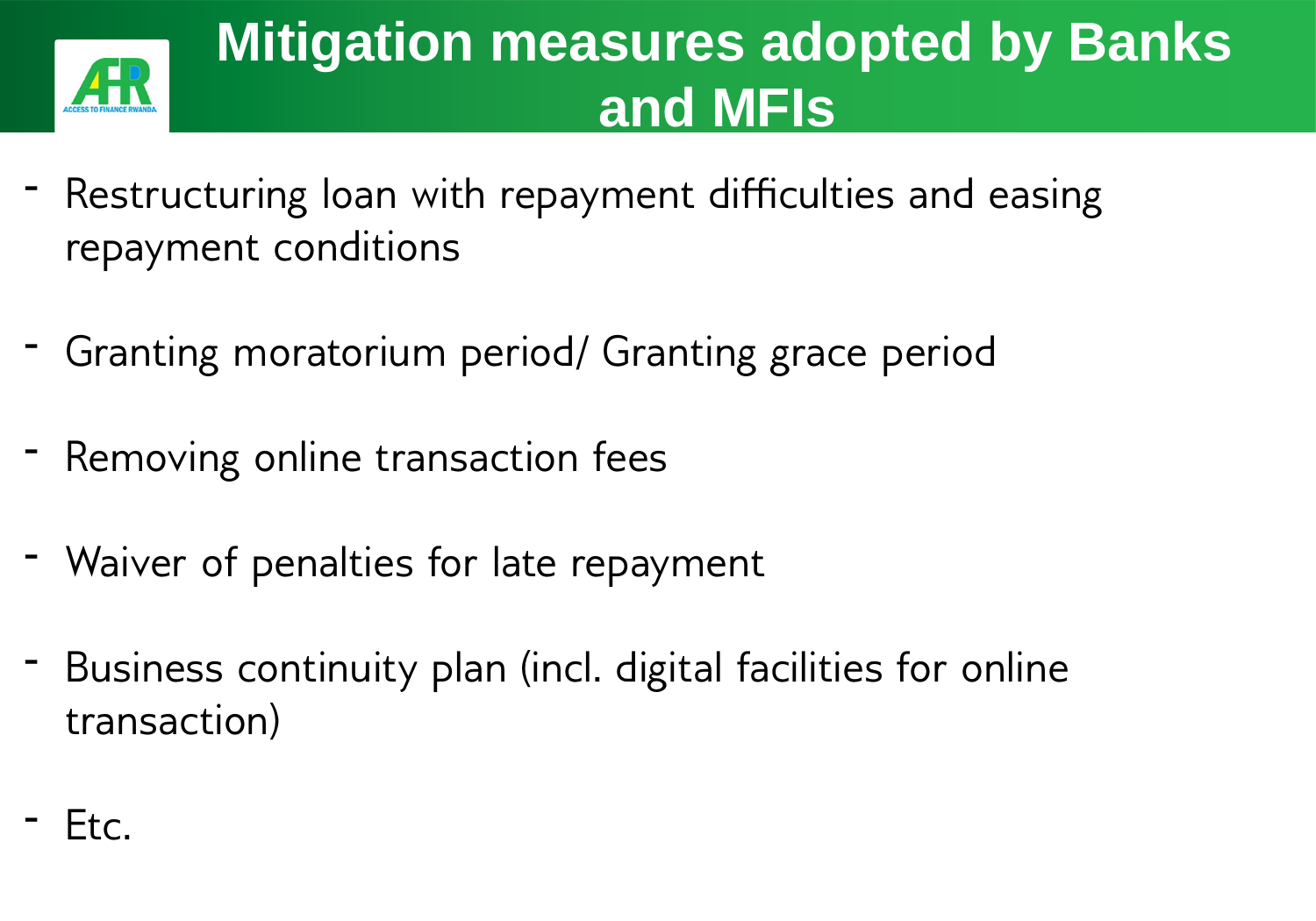

# Mitigation measures adopted by Banks and MFIs

Restructuring loan with repayment difficulties and easing repayment conditions

Granting moratorium period/ Granting grace period

Removing online transaction fees

Waiver of penalties for late repayment

Business continuity plan (incl. digital facilities for online transaction)

Etc.